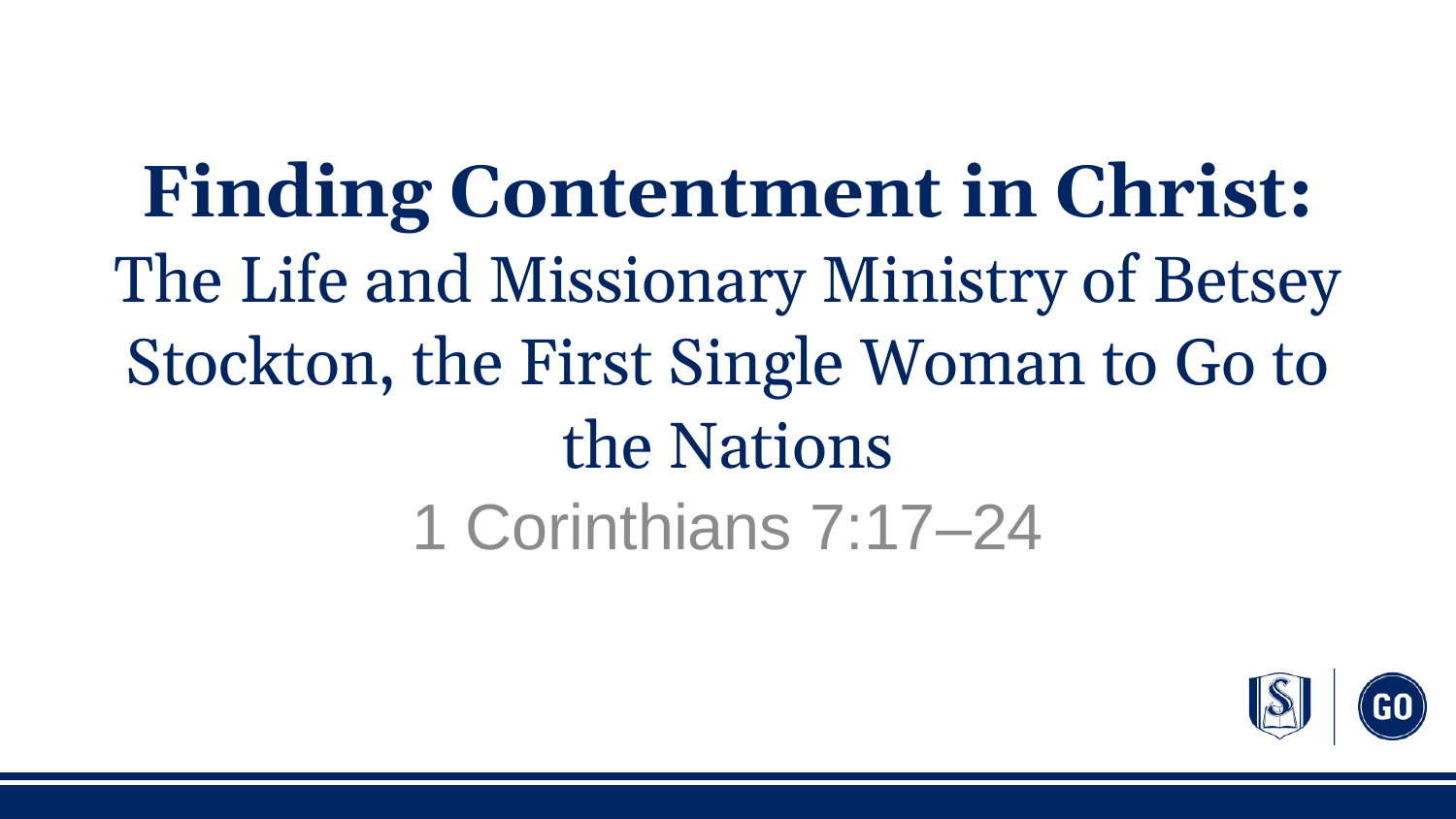

# Finding Contentment in Christ: The Life and Missionary Ministry of Betsey Stockton, the First Single Woman to Go to the Nations
1 Corinthians 7:17–24